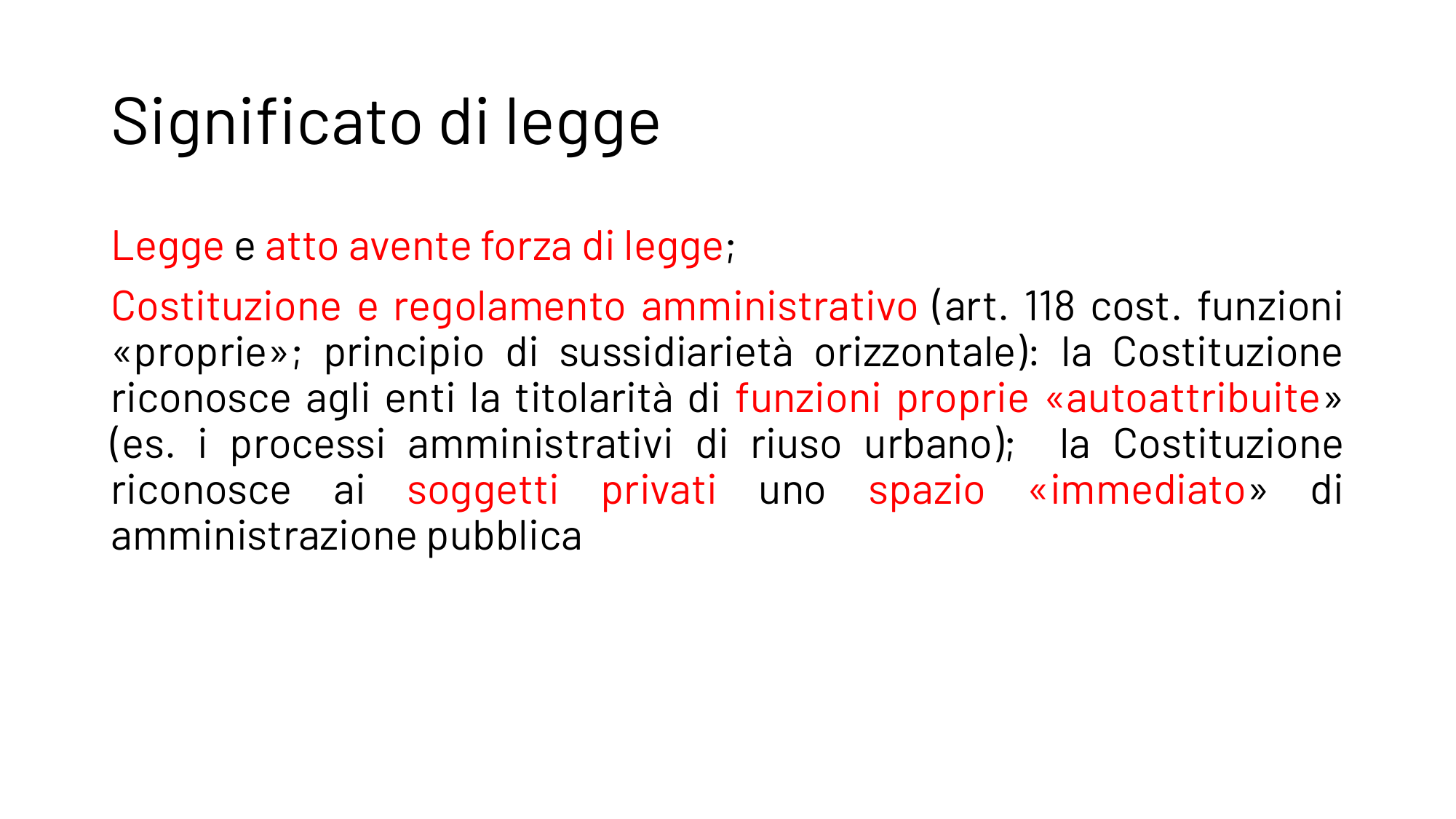

# Significato di legge
Legge e atto avente forza di legge;
Costituzione e regolamento amministrativo (art. 118 cost. funzioni «proprie»; principio di sussidiarietà orizzontale): la Costituzione riconosce agli enti la titolarità di funzioni proprie «autoattribuite» (es. i processi amministrativi di riuso urbano);  la Costituzione riconosce ai soggetti privati uno spazio «immediato» di amministrazione pubblica